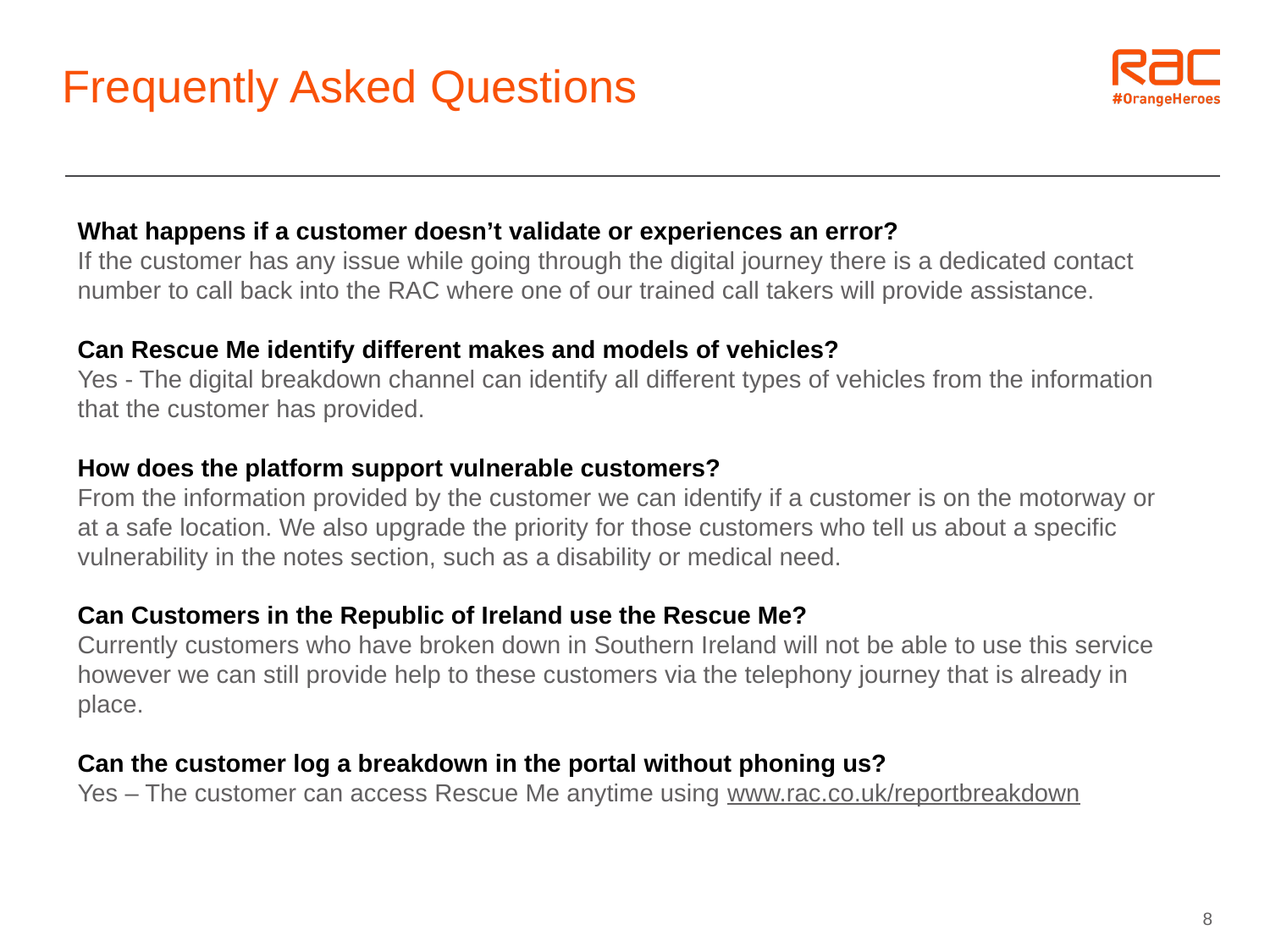

# Frequently Asked Questions

What happens if a customer doesn’t validate or experiences an error?
If the customer has any issue while going through the digital journey there is a dedicated contact number to call back into the RAC where one of our trained call takers will provide assistance.

Can Rescue Me identify different makes and models of vehicles?
Yes - The digital breakdown channel can identify all different types of vehicles from the information that the customer has provided.

How does the platform support vulnerable customers?
From the information provided by the customer we can identify if a customer is on the motorway or at a safe location. We also upgrade the priority for those customers who tell us about a specific vulnerability in the notes section, such as a disability or medical need.

Can Customers in the Republic of Ireland use the Rescue Me?
Currently customers who have broken down in Southern Ireland will not be able to use this service however we can still provide help to these customers via the telephony journey that is already in place.

Can the customer log a breakdown in the portal without phoning us?
Yes – The customer can access Rescue Me anytime using www.rac.co.uk/reportbreakdown